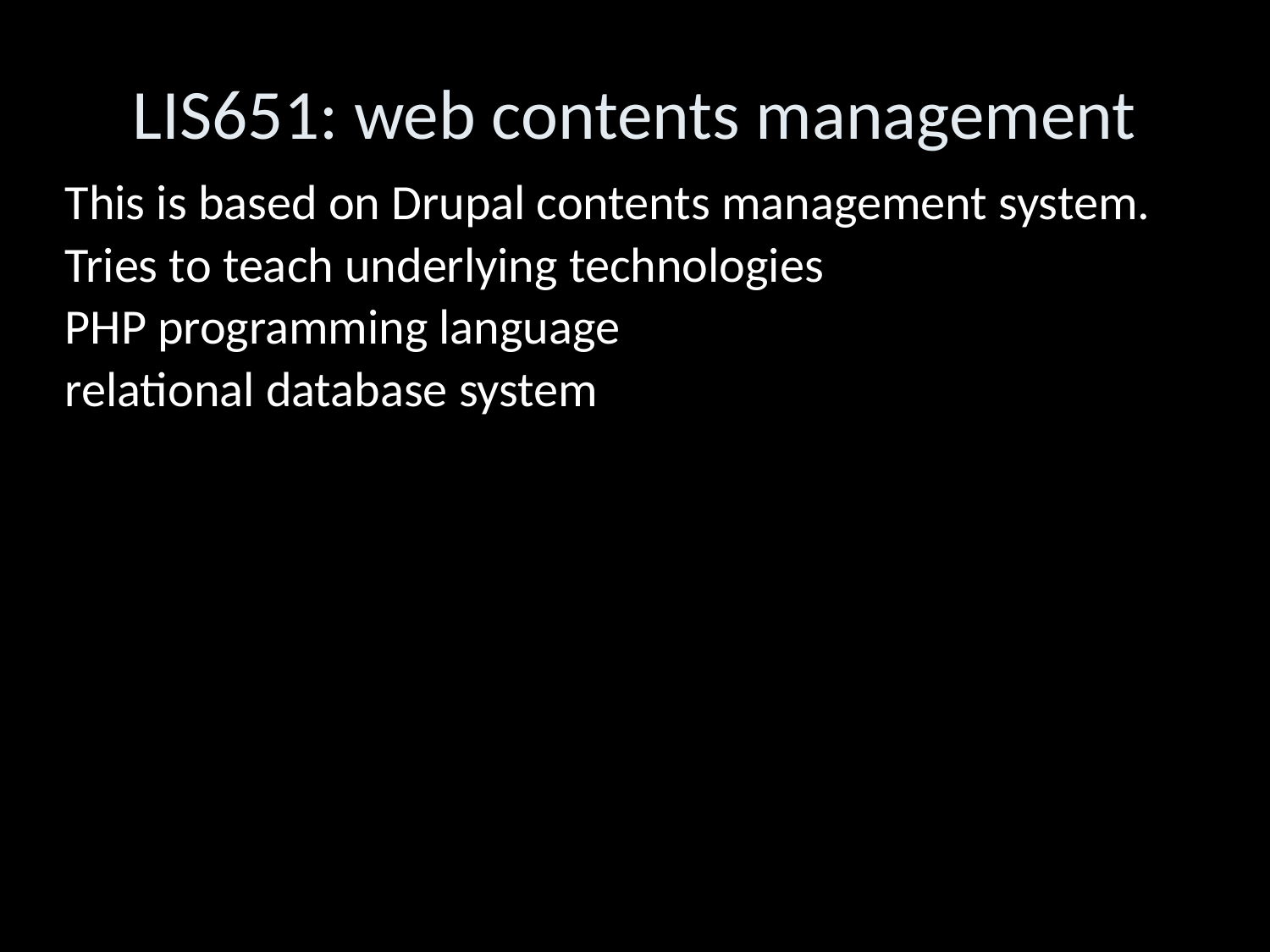

LIS651: web contents management
This is based on Drupal contents management system.
Tries to teach underlying technologies
PHP programming language
relational database system